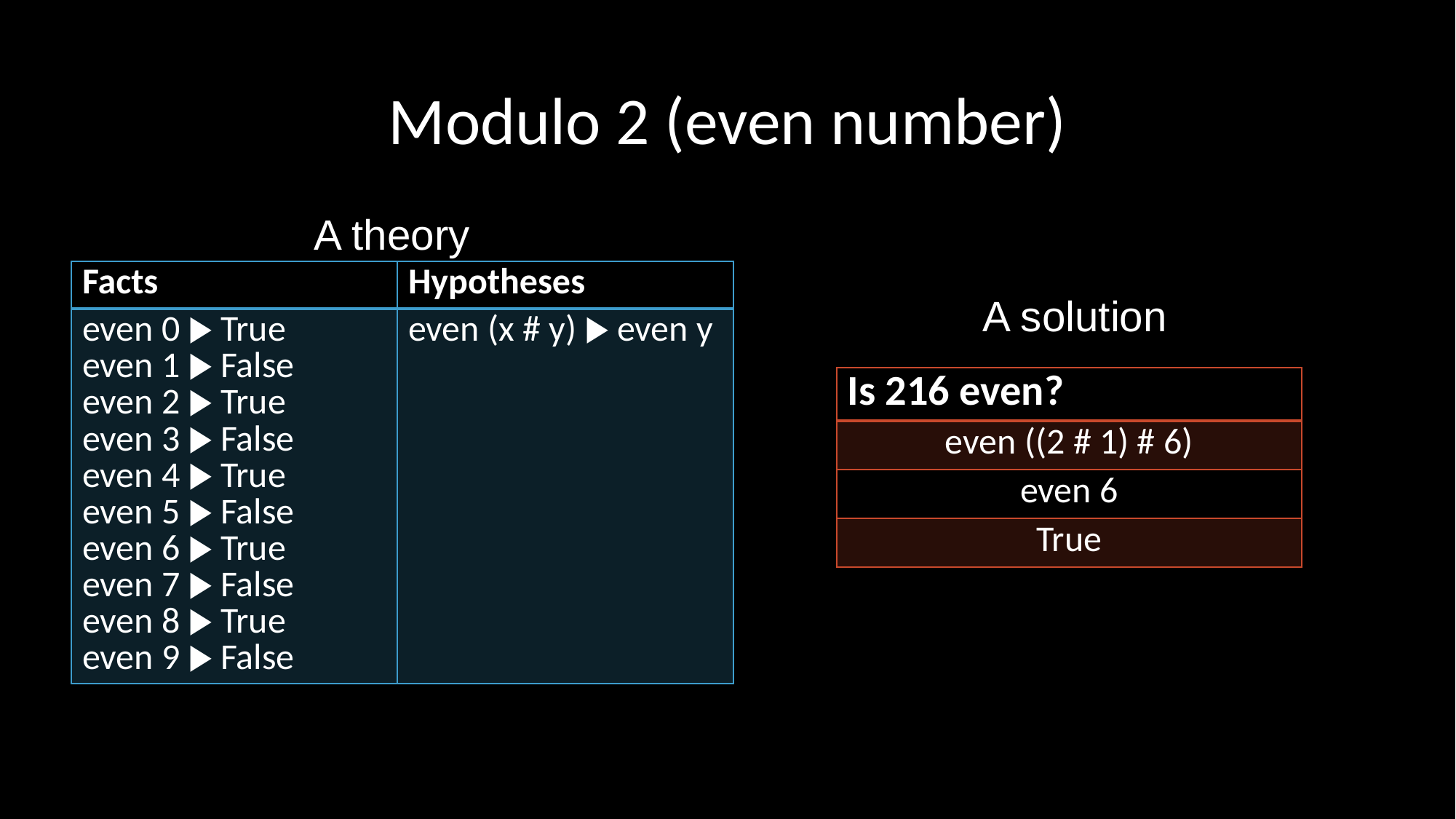

# Modulo 2 (even number)
A theory
| Facts | Hypotheses |
| --- | --- |
| even 0 ▶ True even 1 ▶ False even 2 ▶ True even 3 ▶ False even 4 ▶ True even 5 ▶ False even 6 ▶ True even 7 ▶ False even 8 ▶ True even 9 ▶ False | even (x # y) ▶ even y |
A solution
| Is 216 even? |
| --- |
| even ((2 # 1) # 6) |
| even 6 |
| True |